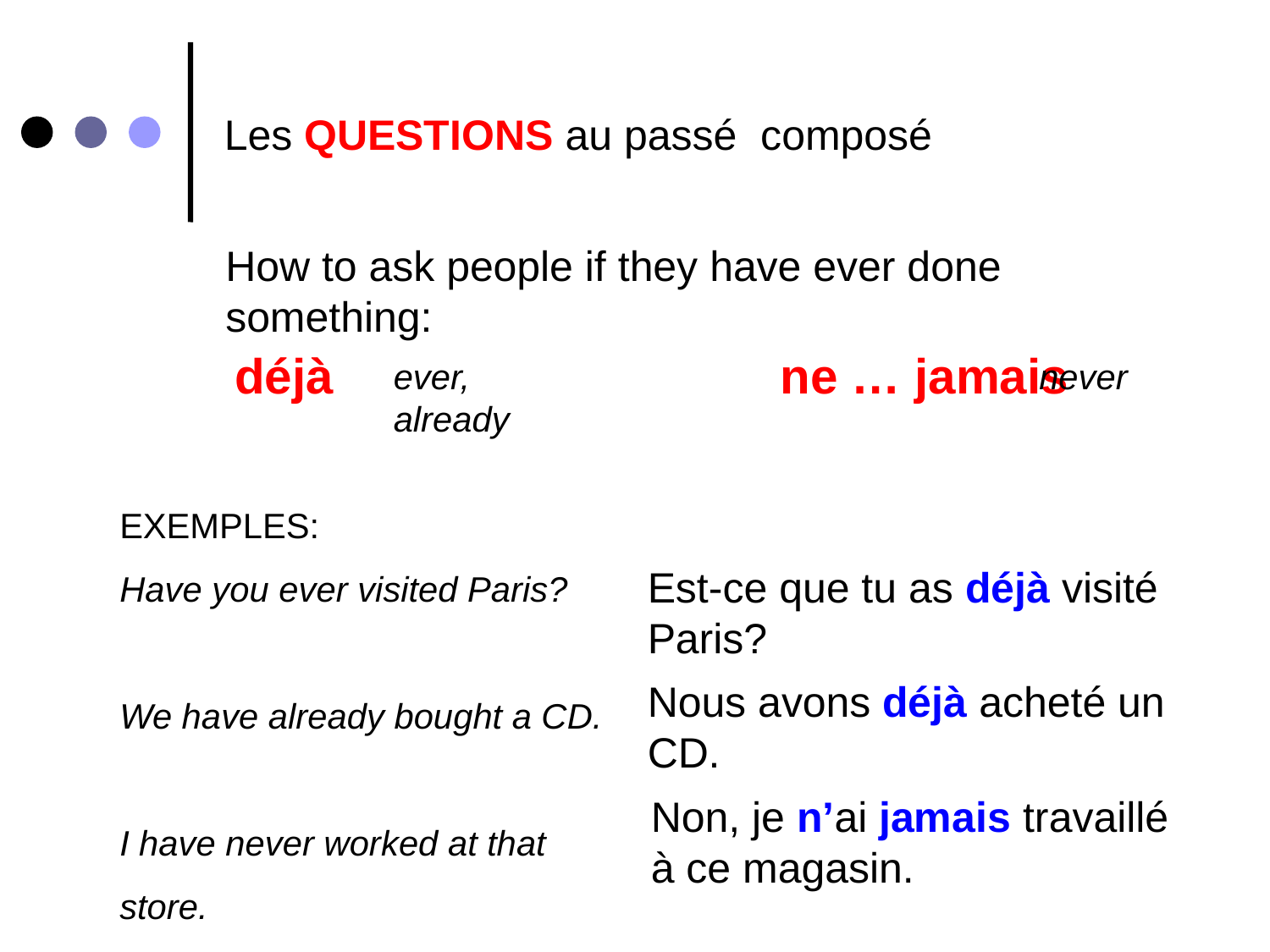

# Les QUESTIONS au passé  composé
How to ask people if they have ever done something:
déjà			            ne … jamais
ever, already
never
Exemples:
Have you ever visited Paris?

We have already bought a CD.

I have never worked at that store.
Est-ce que tu as déjà visité Paris?
Nous avons déjà acheté un CD.
Non, je n’ai jamais travaillé à ce magasin.